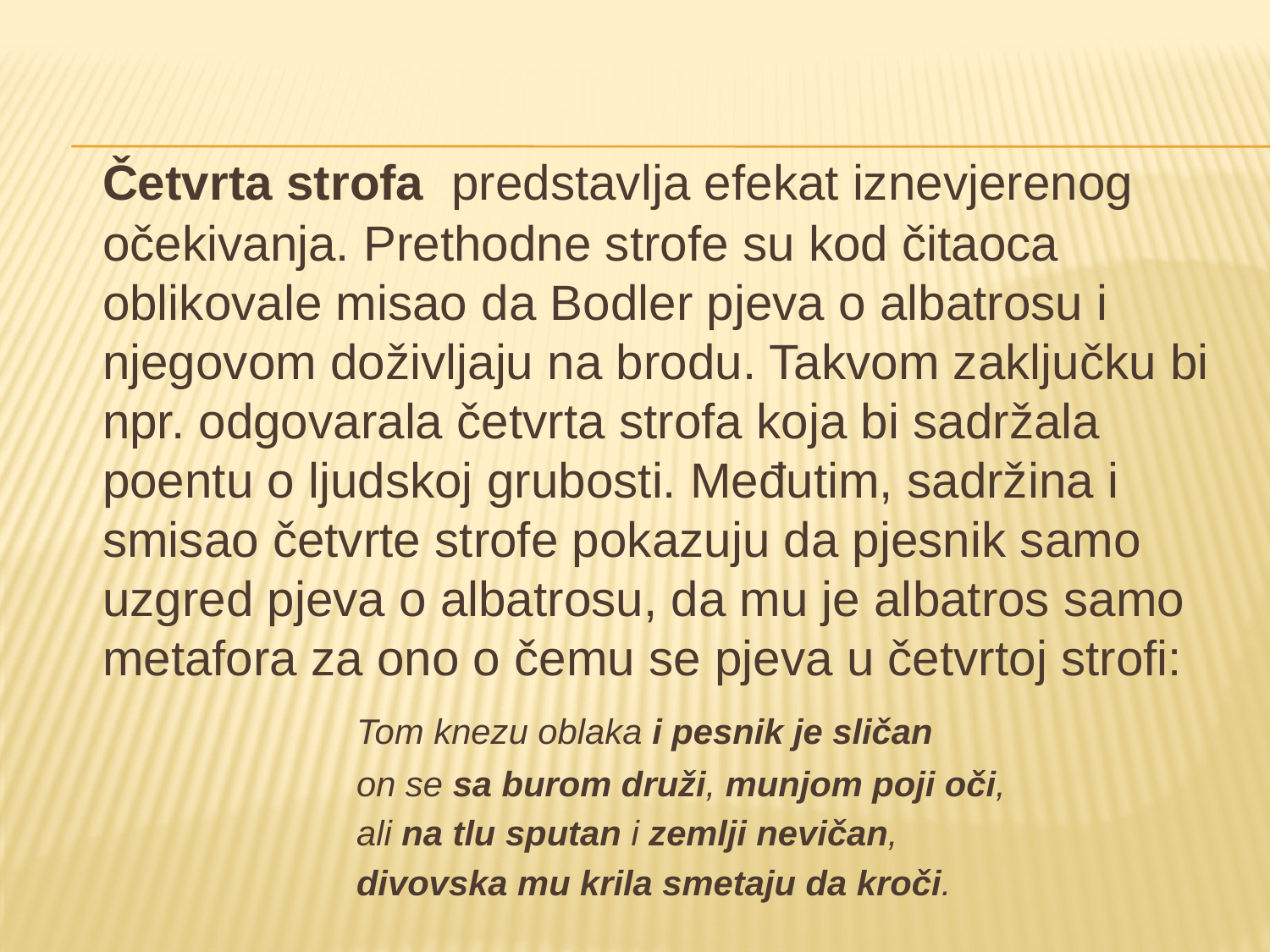

Četvrta strofa  predstavlja efekat iznevjerenog očekivanja. Prethodne strofe su kod čitaoca oblikovale misao da Bodler pjeva o albatrosu i njegovom doživljaju na brodu. Takvom zaključku bi npr. odgovarala četvrta strofa koja bi sadržala poentu o ljudskoj grubosti. Međutim, sadržina i smisao četvrte strofe pokazuju da pjesnik samo uzgred pjeva o albatrosu, da mu je albatros samo metafora za ono o čemu se pjeva u četvrtoj strofi:
			Tom knezu oblaka i pesnik je sličan
			on se sa burom druži, munjom poji oči,
			ali na tlu sputan i zemlji nevičan,
			divovska mu krila smetaju da kroči.